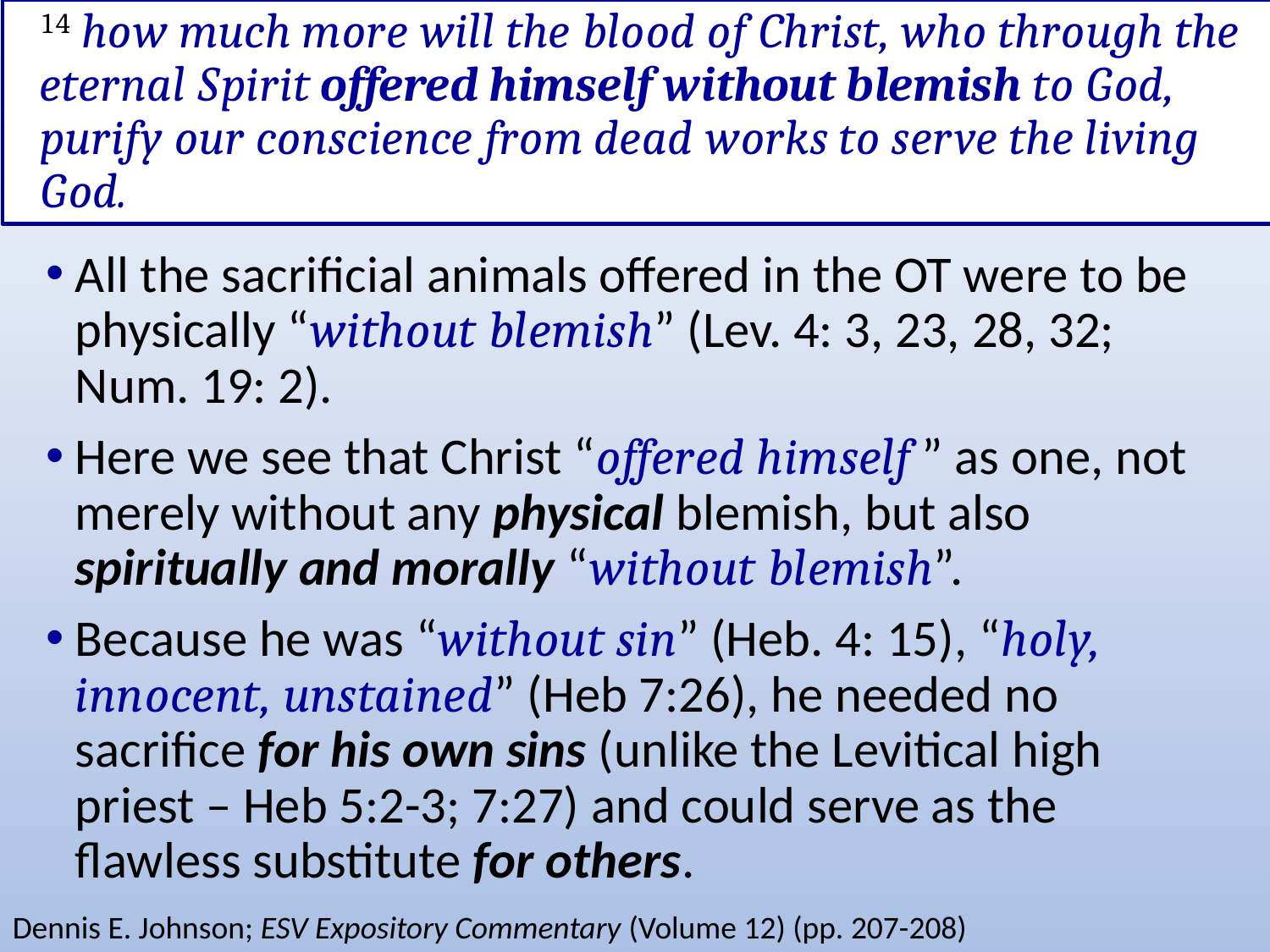

# 14 how much more will the blood of Christ, who through the eternal Spirit offered himself without blemish to God, purify our conscience from dead works to serve the living God.
All the sacrificial animals offered in the OT were to be physically “without blemish” (Lev. 4: 3, 23, 28, 32; Num. 19: 2).
Here we see that Christ “offered himself ” as one, not merely without any physical blemish, but also spiritually and morally “without blemish”.
Because he was “without sin” (Heb. 4: 15), “holy, innocent, unstained” (Heb 7:26), he needed no sacrifice for his own sins (unlike the Levitical high priest – Heb 5:2-3; 7:27) and could serve as the flawless substitute for others.
Dennis E. Johnson; ESV Expository Commentary (Volume 12) (pp. 207-208)